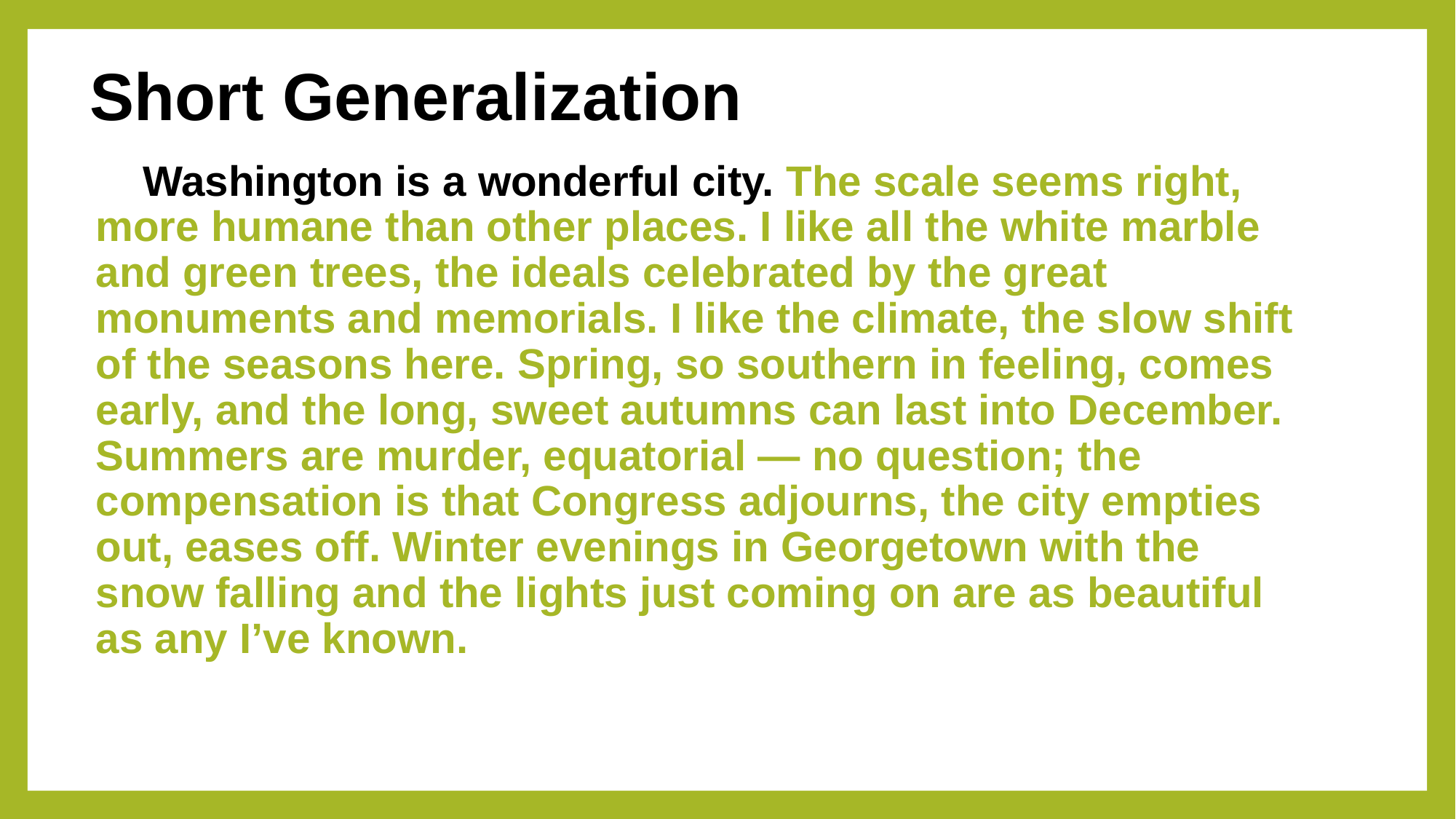

# Short Generalization
    Washington is a wonderful city. The scale seems right, more humane than other places. I like all the white marble and green trees, the ideals celebrated by the great monuments and memorials. I like the climate, the slow shift of the seasons here. Spring, so southern in feeling, comes early, and the long, sweet autumns can last into December. Summers are murder, equatorial — no question; the compensation is that Congress adjourns, the city empties out, eases off. Winter evenings in Georgetown with the snow falling and the lights just coming on are as beautiful as any I’ve known.